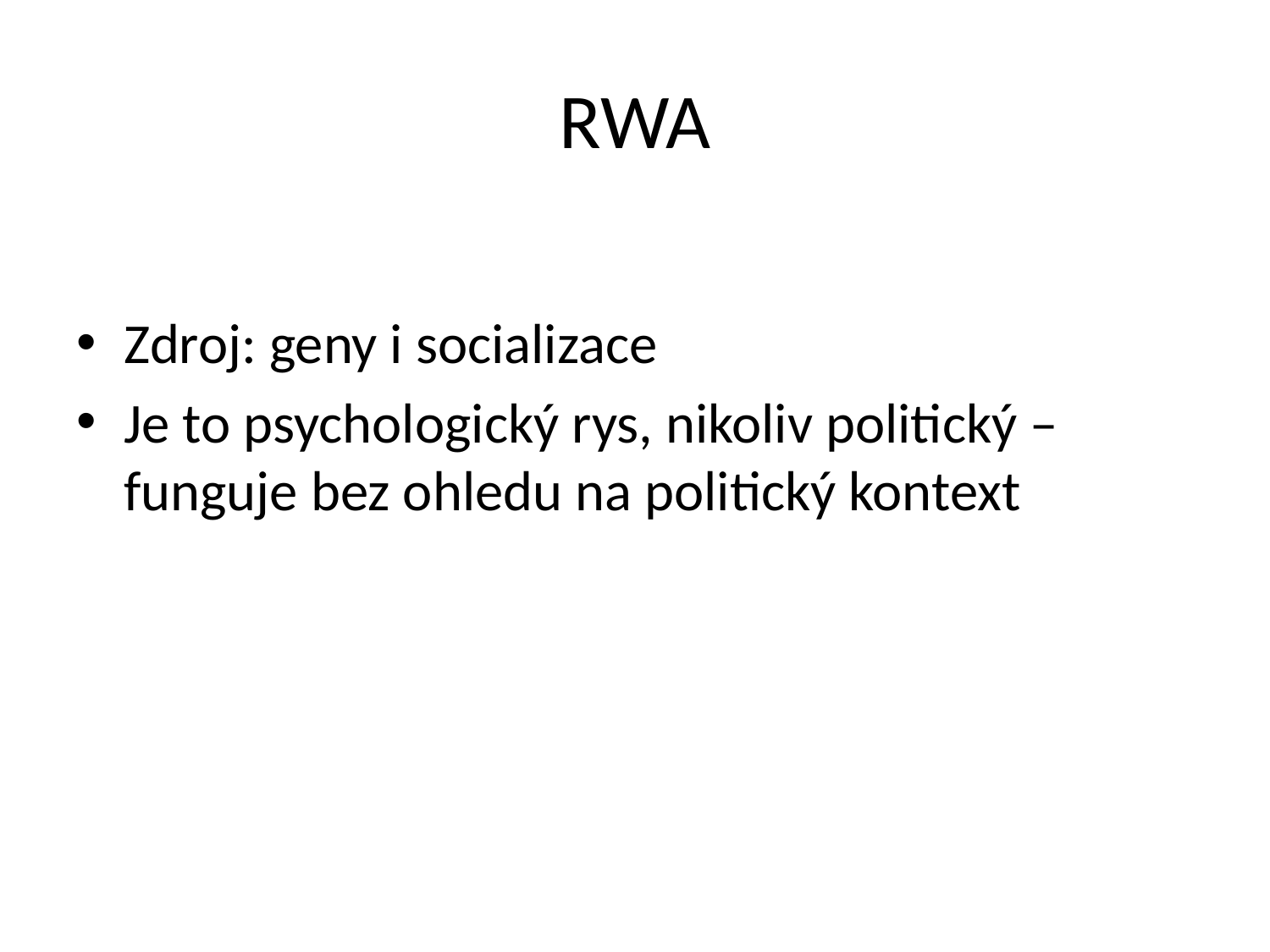

# RWA

Zdroj: geny i socializace
Je to psychologický rys, nikoliv politický – funguje bez ohledu na politický kontext